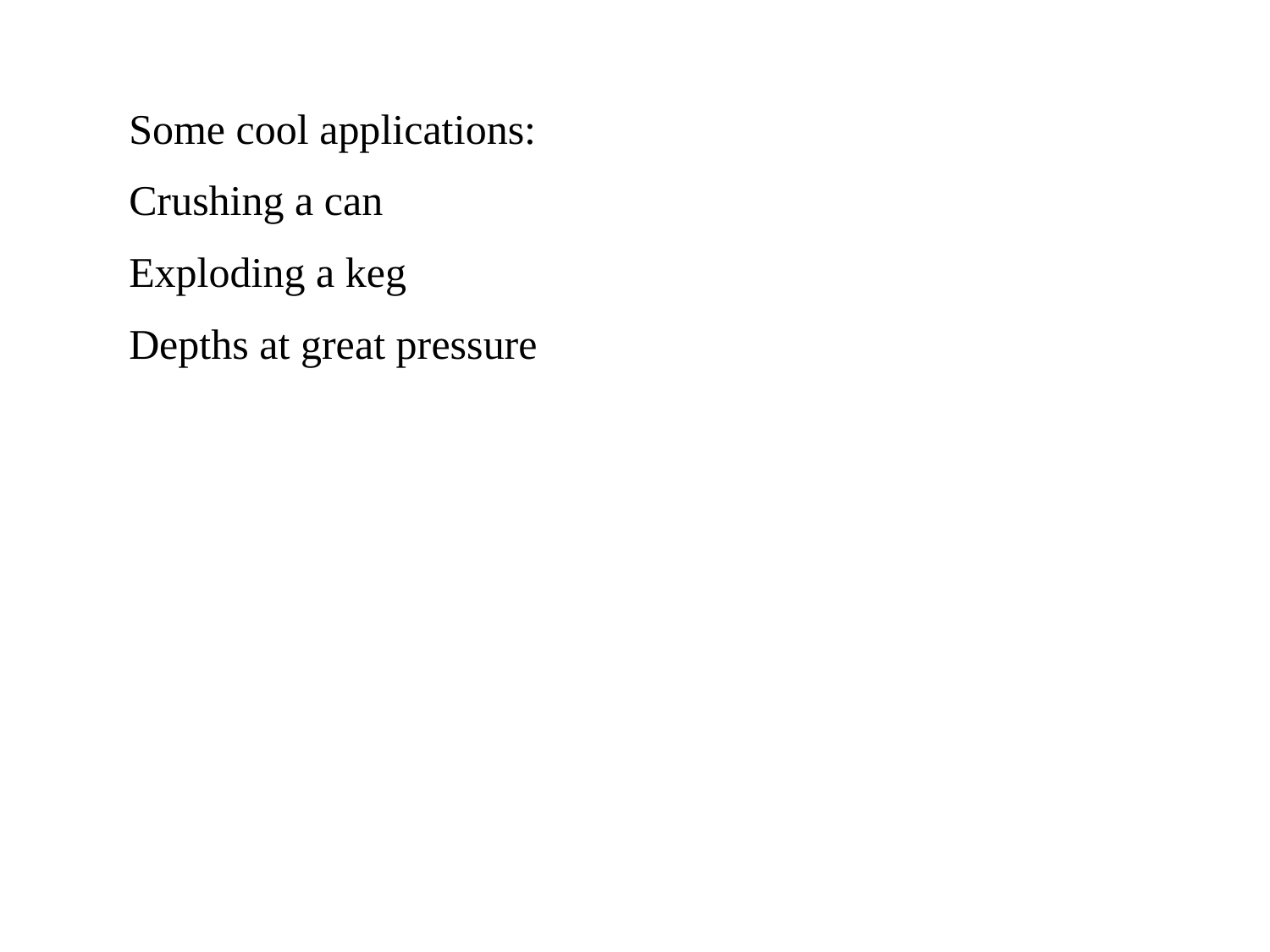

Some cool applications:
Crushing a can
Exploding a keg
Depths at great pressure